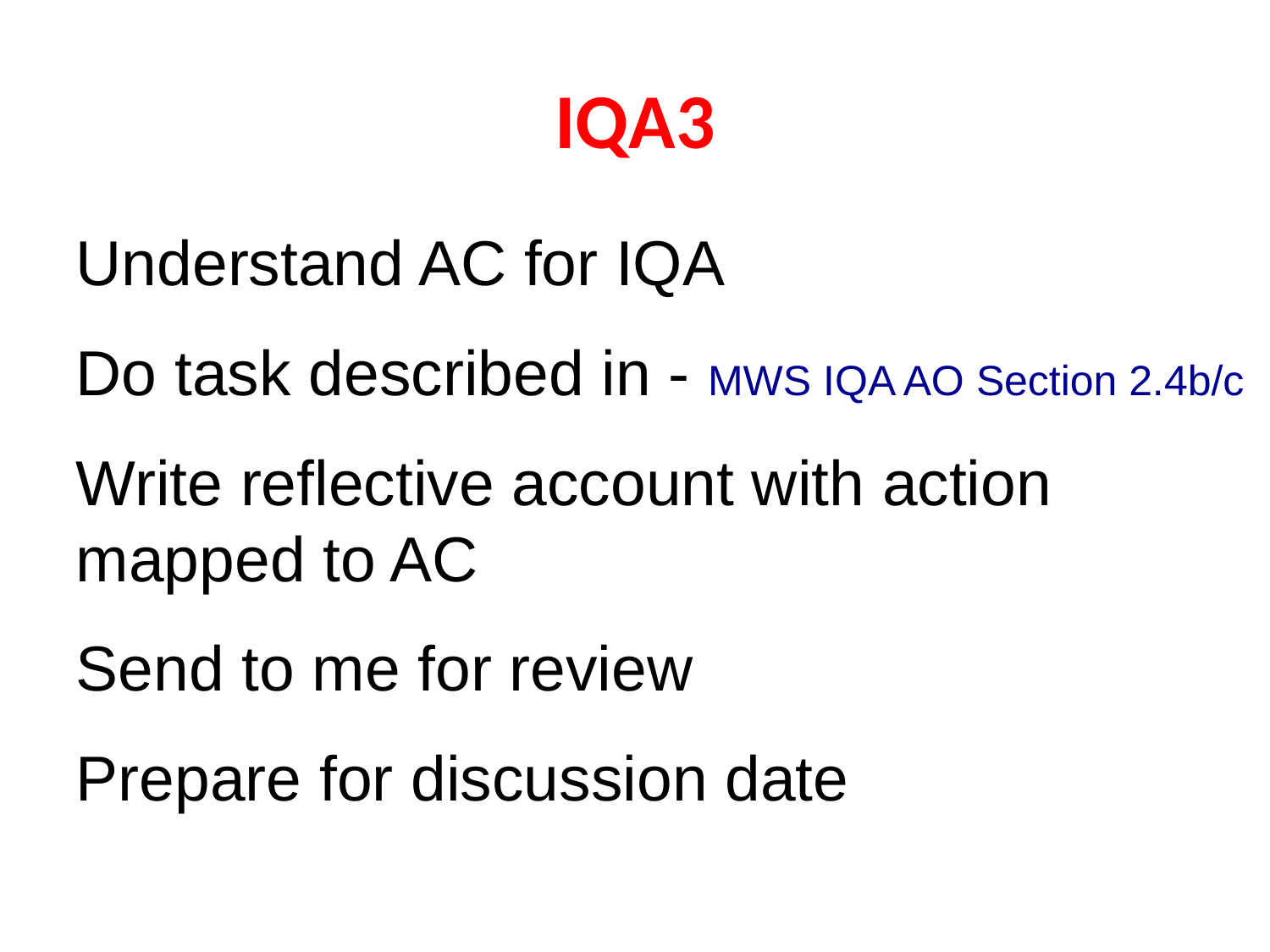

# IQA3
Understand AC for IQA

Do task described in - MWS IQA AO Section 2.4b/c

Write reflective account with action mapped to AC

Send to me for review

Prepare for discussion date